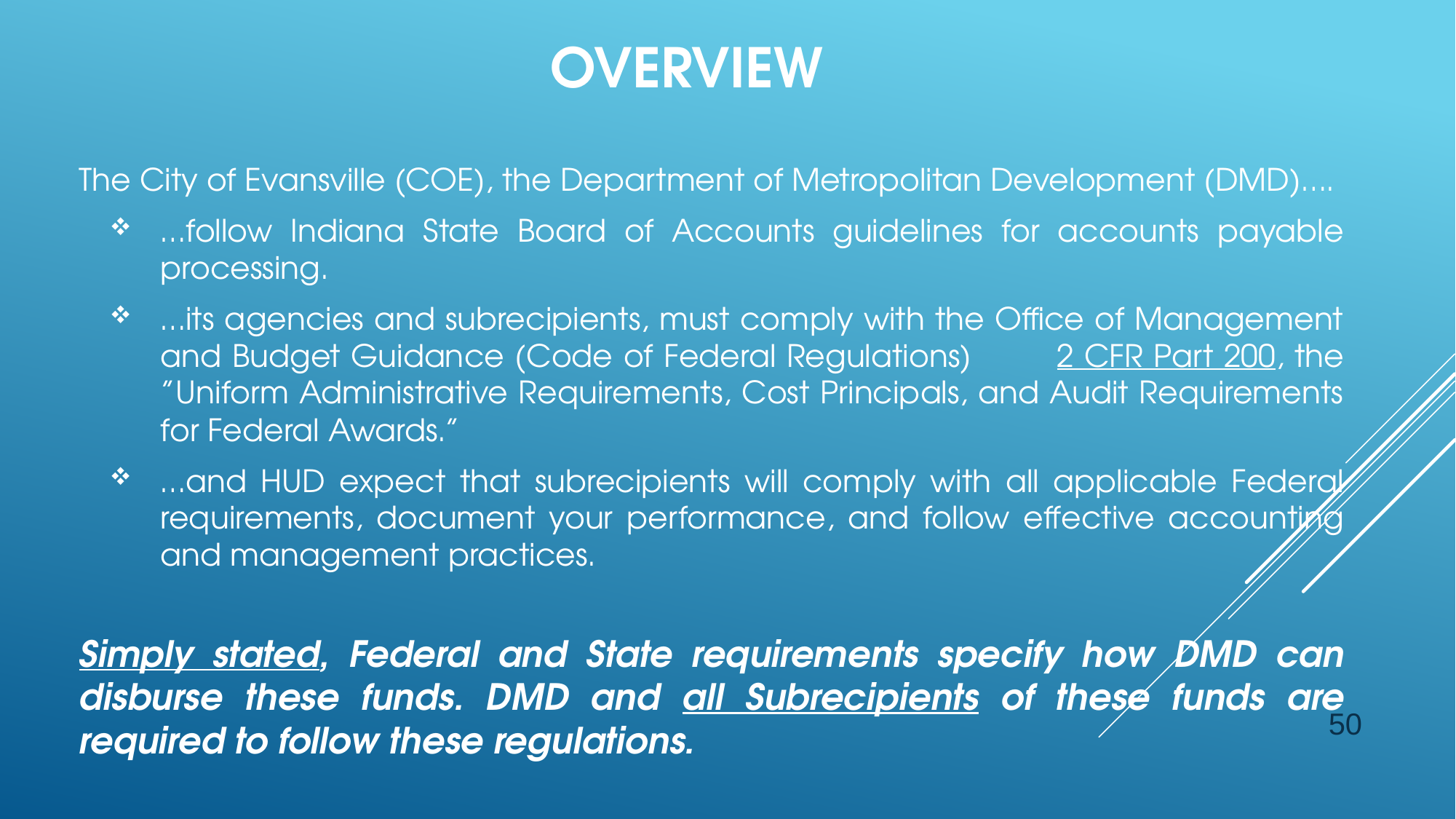

# overview
The City of Evansville (COE), the Department of Metropolitan Development (DMD)….
…follow Indiana State Board of Accounts guidelines for accounts payable processing.
…its agencies and subrecipients, must comply with the Office of Management and Budget Guidance (Code of Federal Regulations)        2 CFR Part 200, the ”Uniform Administrative Requirements, Cost Principals, and Audit Requirements for Federal Awards.”
…and HUD expect that subrecipients will comply with all applicable Federal requirements, document your performance, and follow effective accounting and management practices.

Simply stated, Federal and State requirements specify how DMD can disburse these funds. DMD and all Subrecipients of these funds are required to follow these regulations.

50